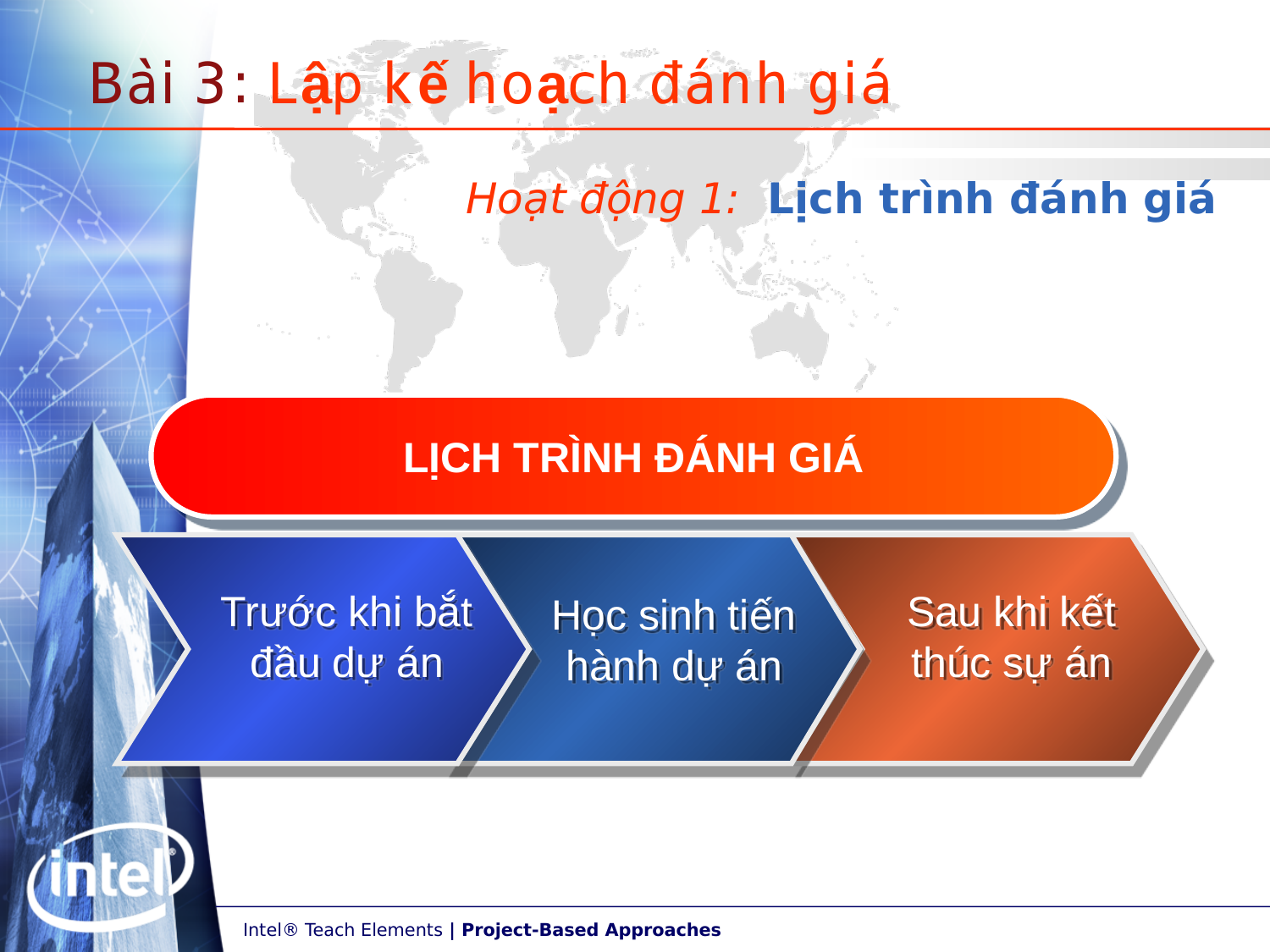

# Bài 3: Lập kế hoạch đánh giá

Hoạt động 1:  Lịch trình đánh giá

LỊCH TRÌNH ĐÁNH GIÁ

Trước khi bắt đầu dự án
Sau khi kết thúc sự án
Học sinh tiến hành dự án